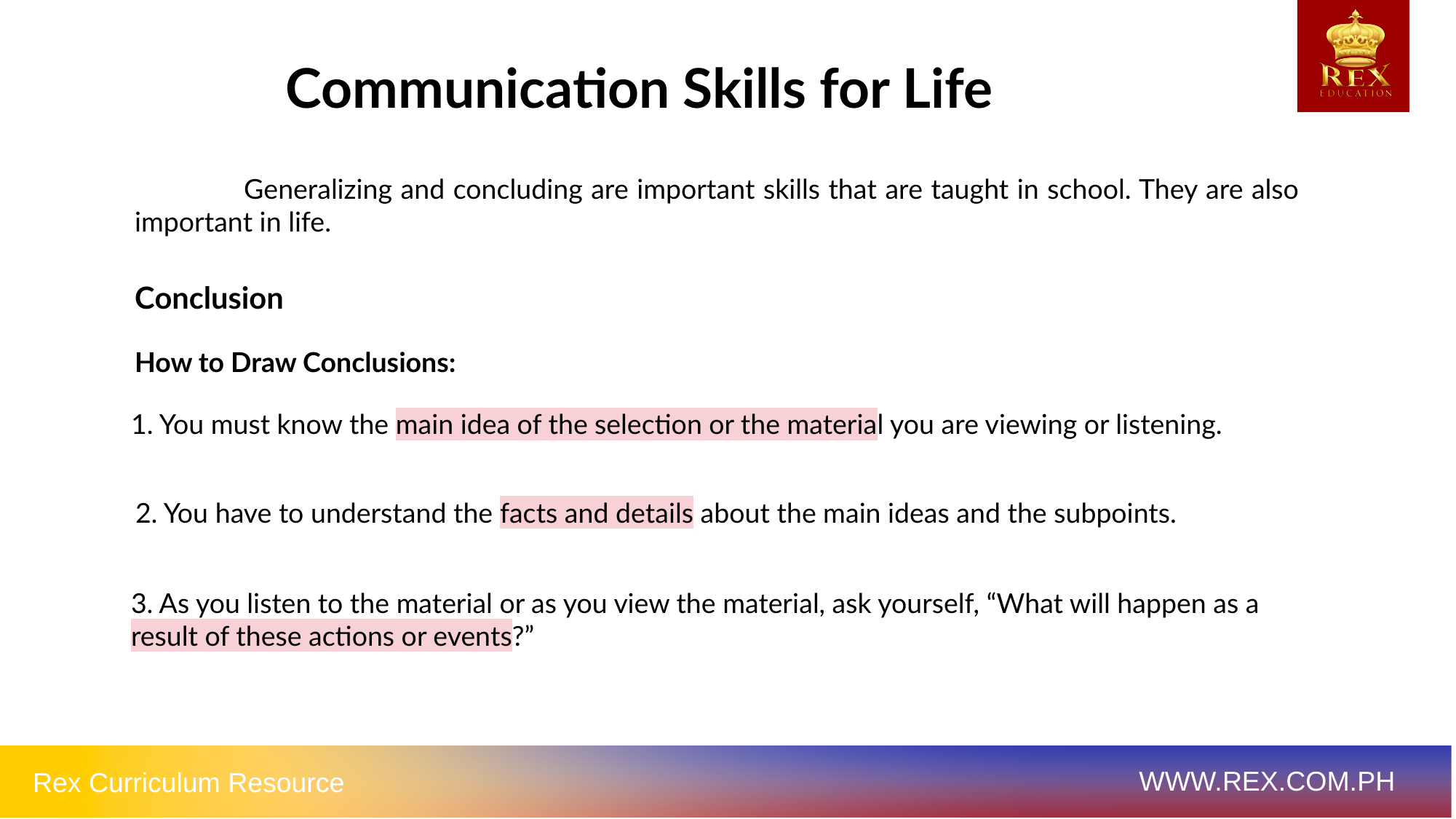

Communication Skills for Life
	Generalizing and concluding are important skills that are taught in school. They are also important in life.
Conclusion
How to Draw Conclusions:
1. You must know the main idea of the selection or the material you are viewing or listening.
2. You have to understand the facts and details about the main ideas and the subpoints.
3. As you listen to the material or as you view the material, ask yourself, “What will happen as a result of these actions or events?”